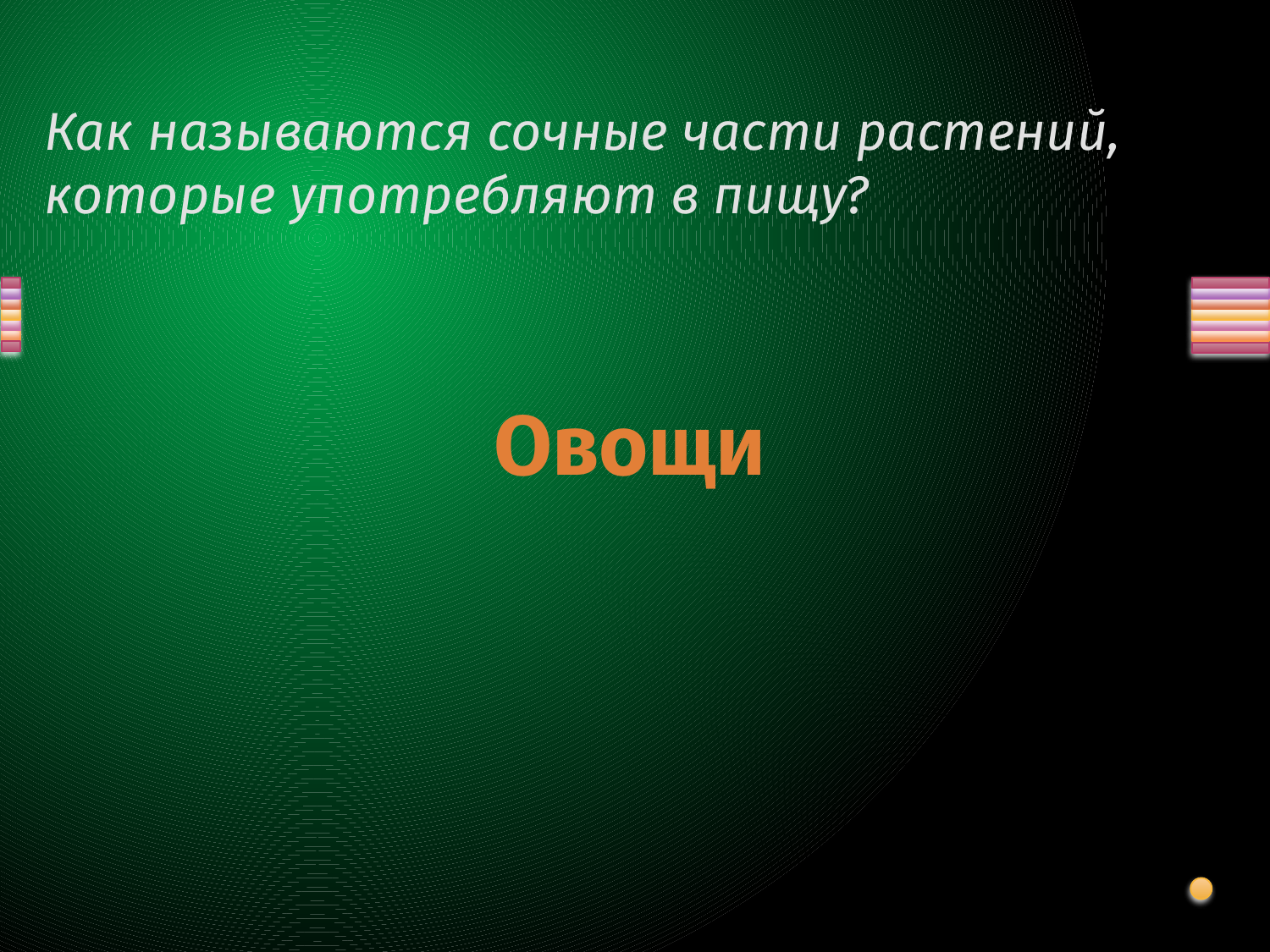

# Как называются сочные части растений, которые употребляют в пищу?
Овощи